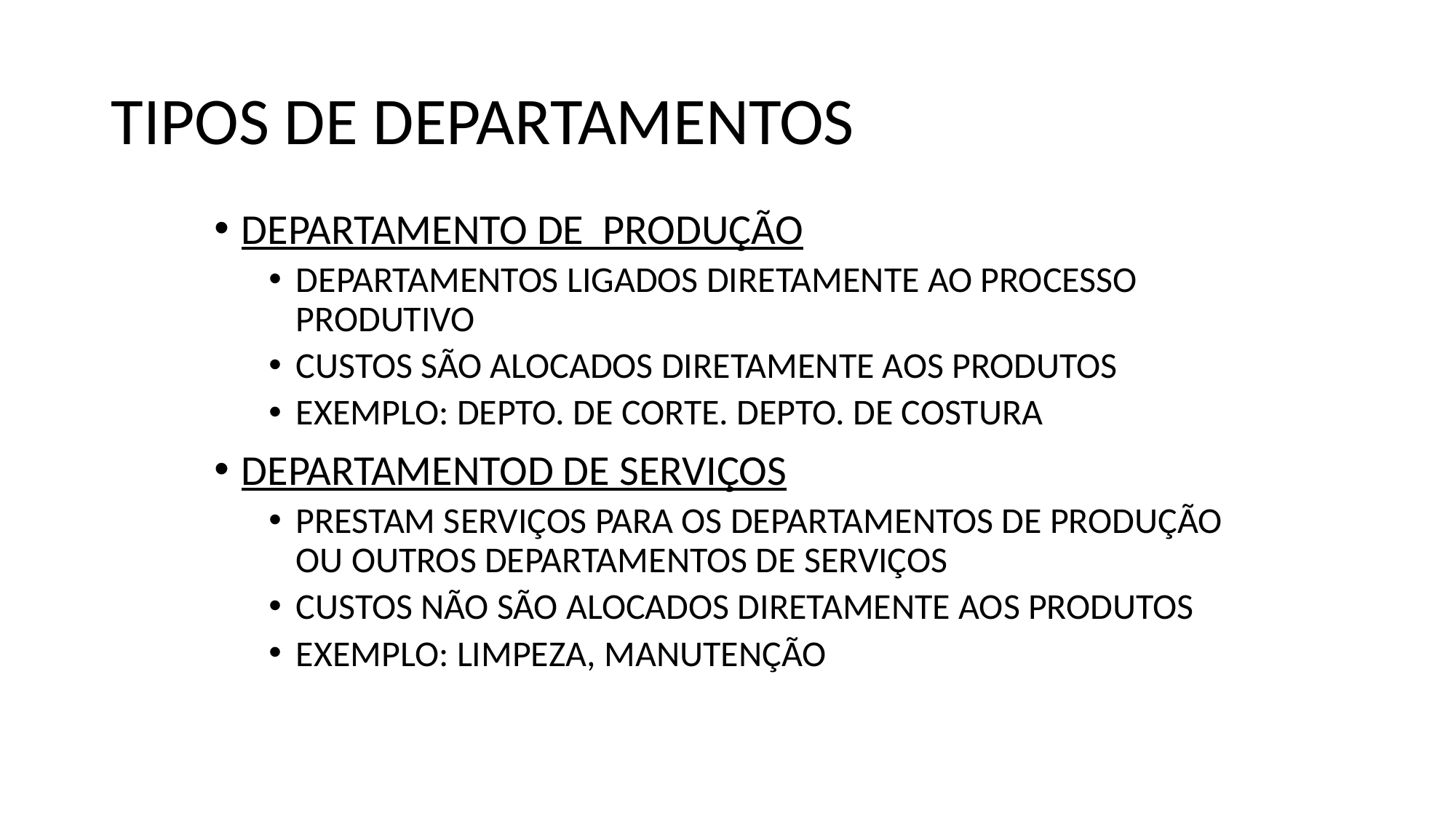

# TIPOS DE DEPARTAMENTOS
DEPARTAMENTO DE  PRODUÇÃO
DEPARTAMENTOS LIGADOS DIRETAMENTE AO PROCESSO PRODUTIVO
CUSTOS SÃO ALOCADOS DIRETAMENTE AOS PRODUTOS
EXEMPLO: DEPTO. DE CORTE. DEPTO. DE COSTURA
DEPARTAMENTOD DE SERVIÇOS
PRESTAM SERVIÇOS PARA OS DEPARTAMENTOS DE PRODUÇÃO OU OUTROS DEPARTAMENTOS DE SERVIÇOS
CUSTOS NÃO SÃO ALOCADOS DIRETAMENTE AOS PRODUTOS
EXEMPLO: LIMPEZA, MANUTENÇÃO